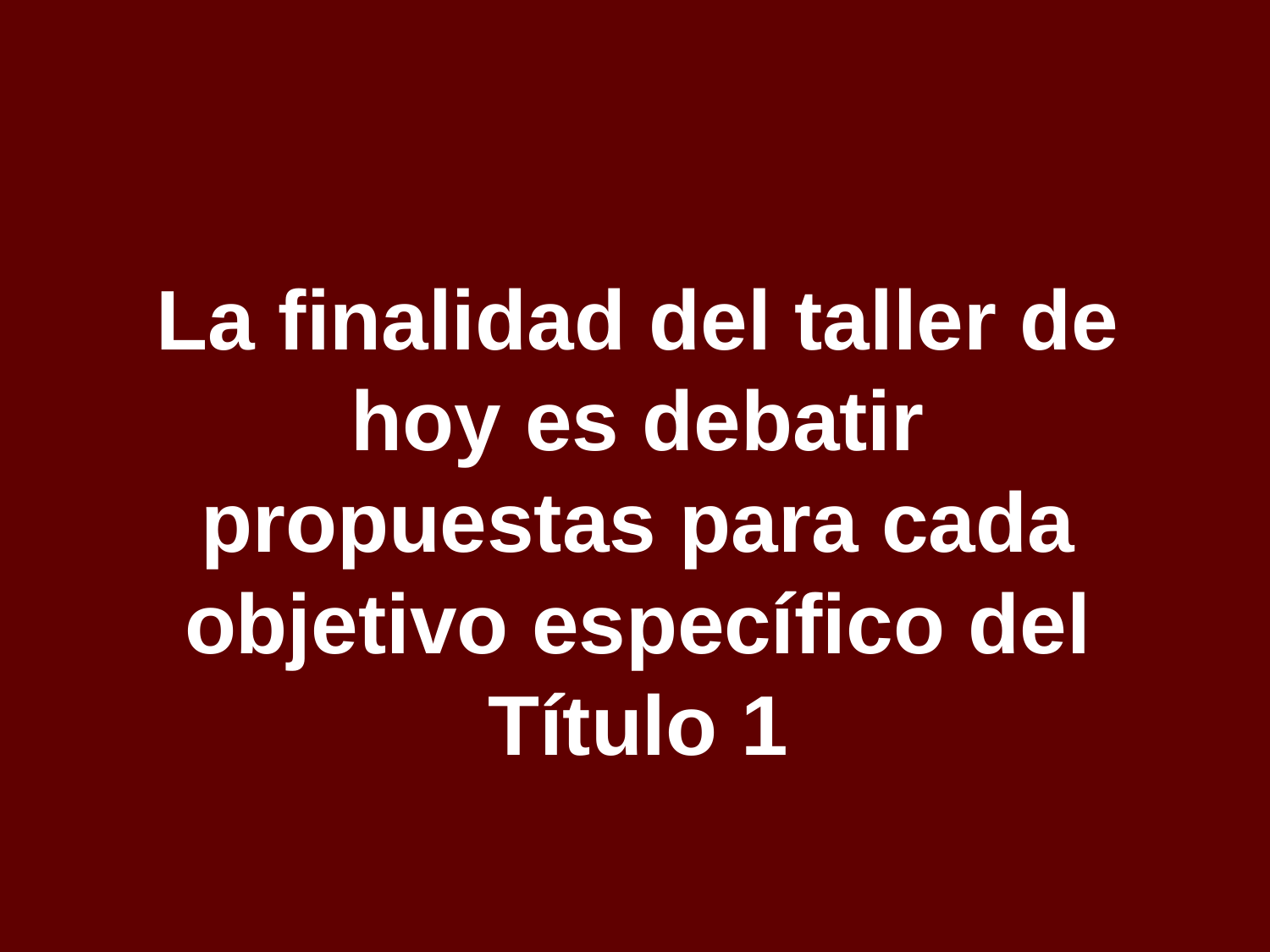

La finalidad del taller de hoy es debatir propuestas para cada objetivo específico del Título 1